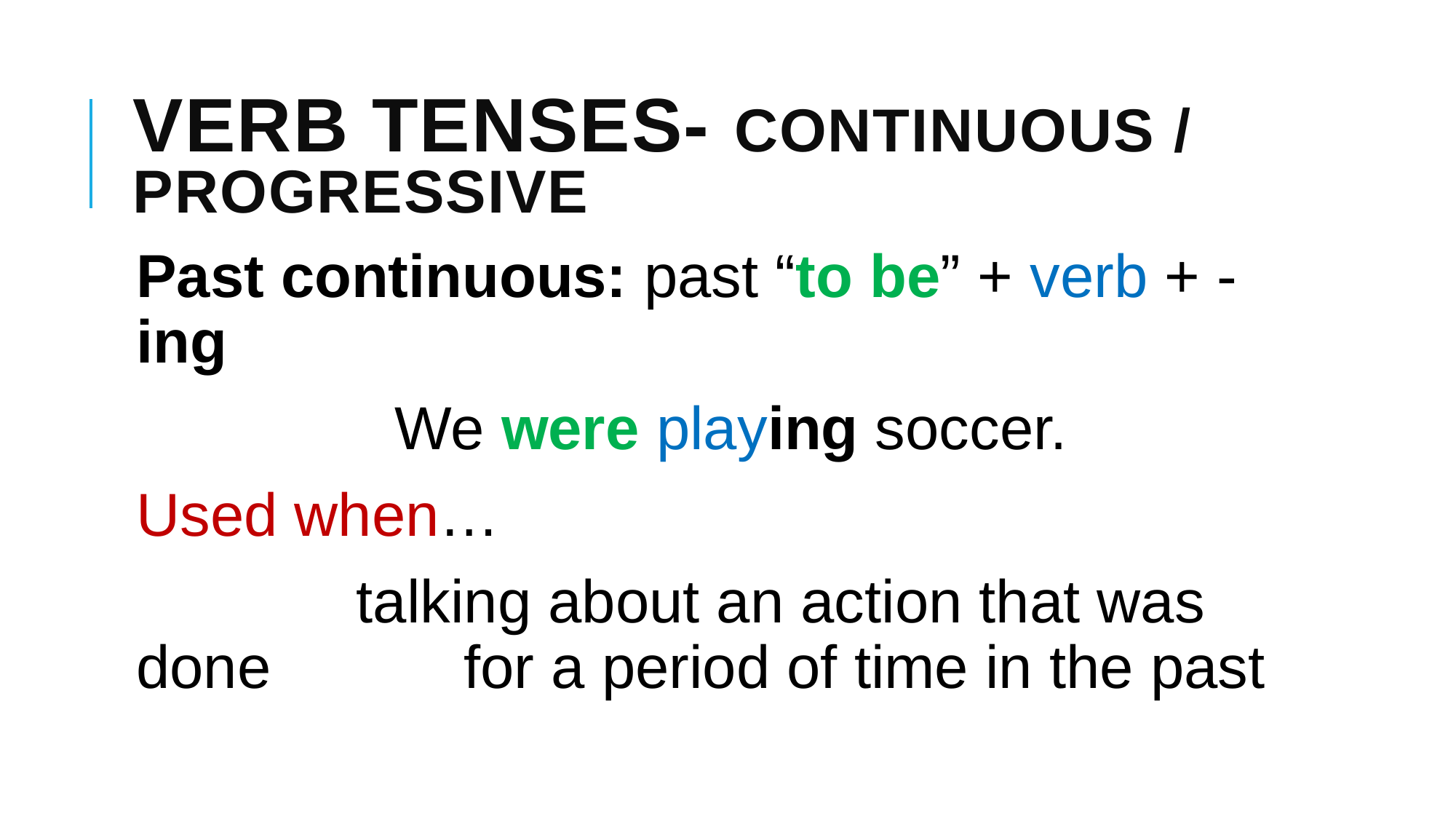

# Verb Tenses- Continuous / Progressive
Past continuous: past “to be” + verb + -ing
We were playing soccer.
Used when…
             talking about an action that was done 		for a period of time in the past